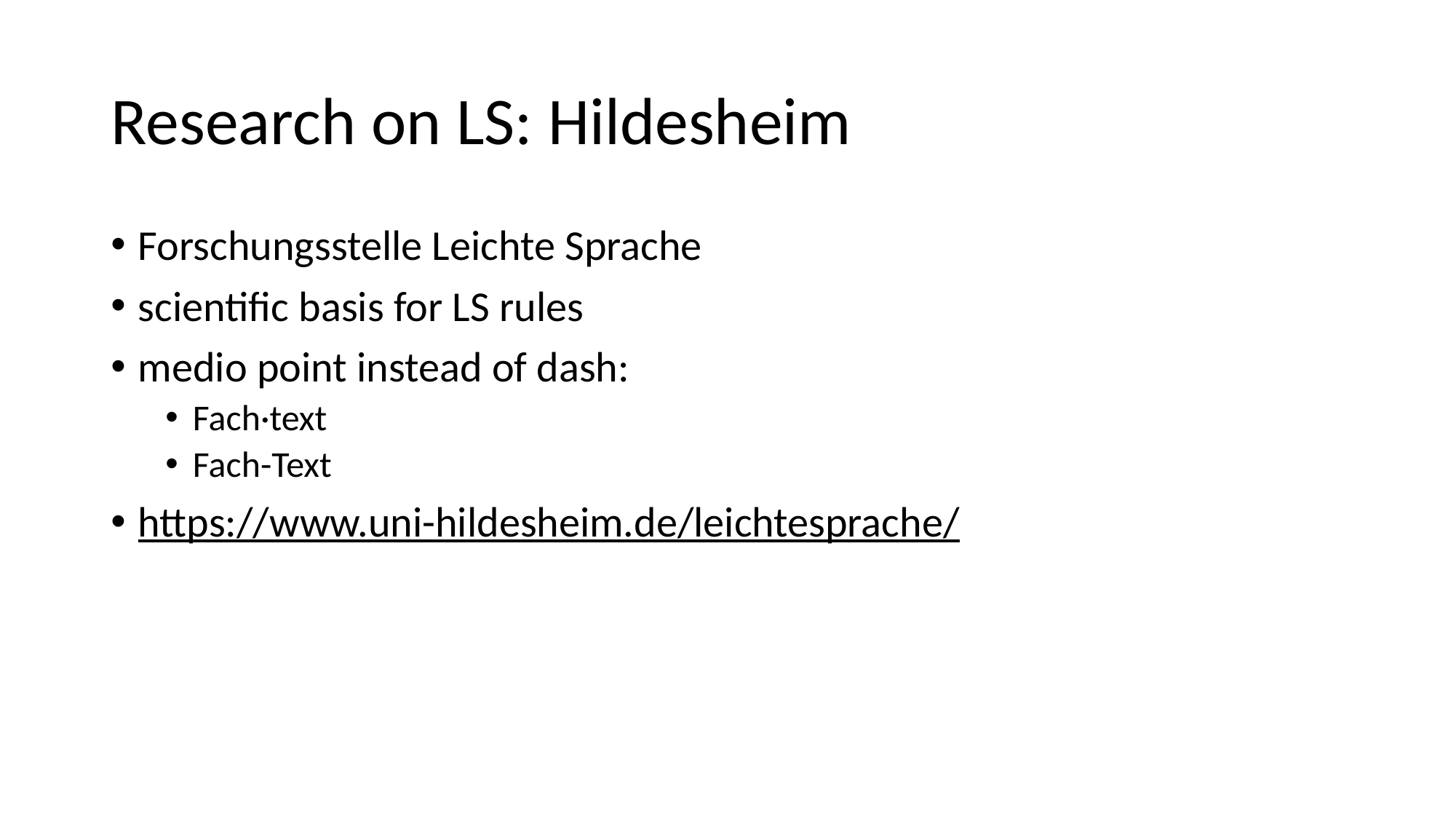

# Research on LS: Hildesheim
Forschungsstelle Leichte Sprache
scientific basis for LS rules
medio point instead of dash:
Fach·text
Fach-Text
https://www.uni-hildesheim.de/leichtesprache/